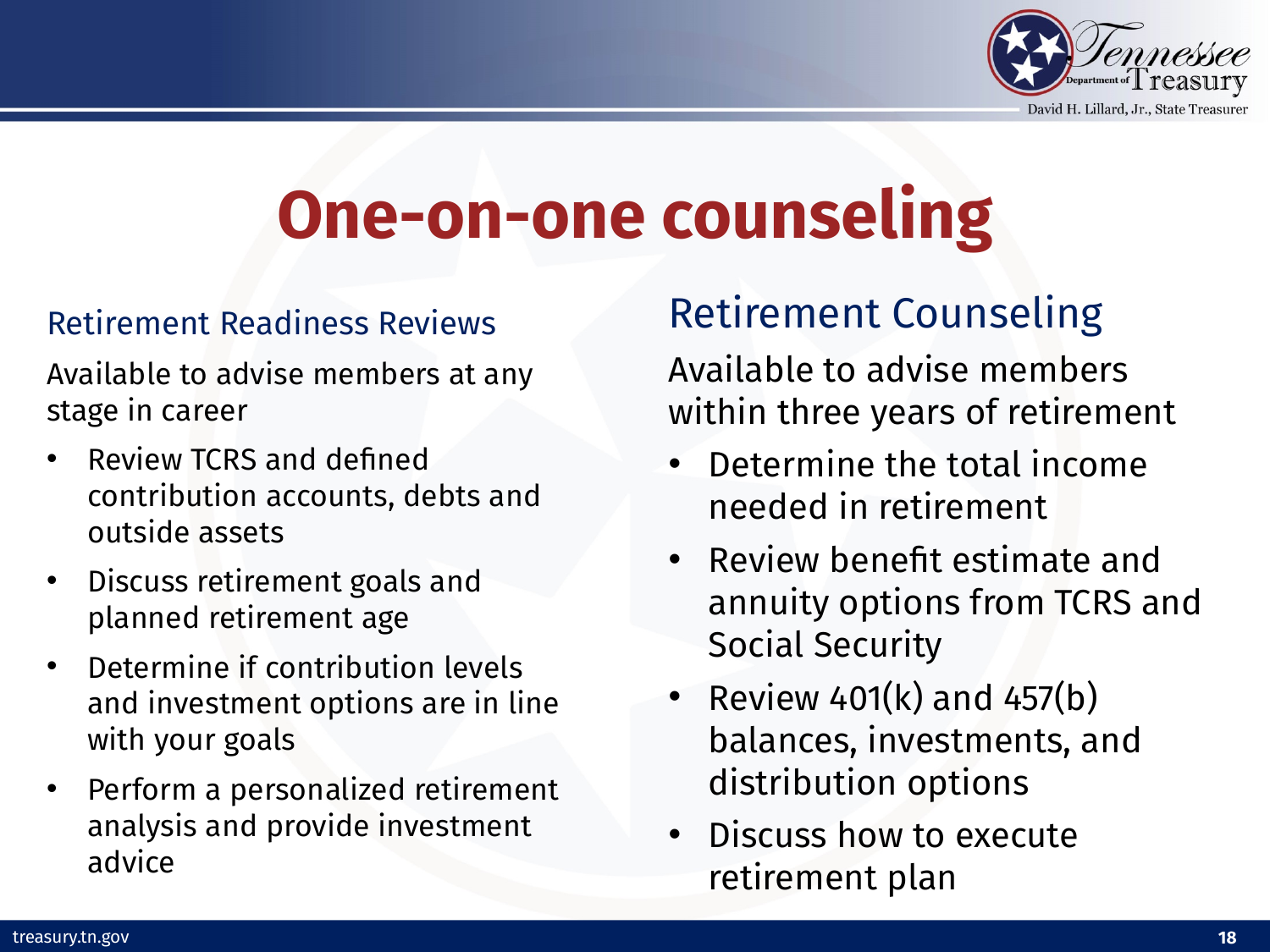

# One-on-one counseling
Retirement Counseling
Available to advise members within three years of retirement
Determine the total income needed in retirement
Review benefit estimate and annuity options from TCRS and Social Security
Review 401(k) and 457(b) balances, investments, and distribution options
Discuss how to execute retirement plan
Retirement Readiness Reviews
Available to advise members at any stage in career
Review TCRS and defined contribution accounts, debts and outside assets
Discuss retirement goals and planned retirement age
Determine if contribution levels and investment options are in line with your goals
Perform a personalized retirement analysis and provide investment advice